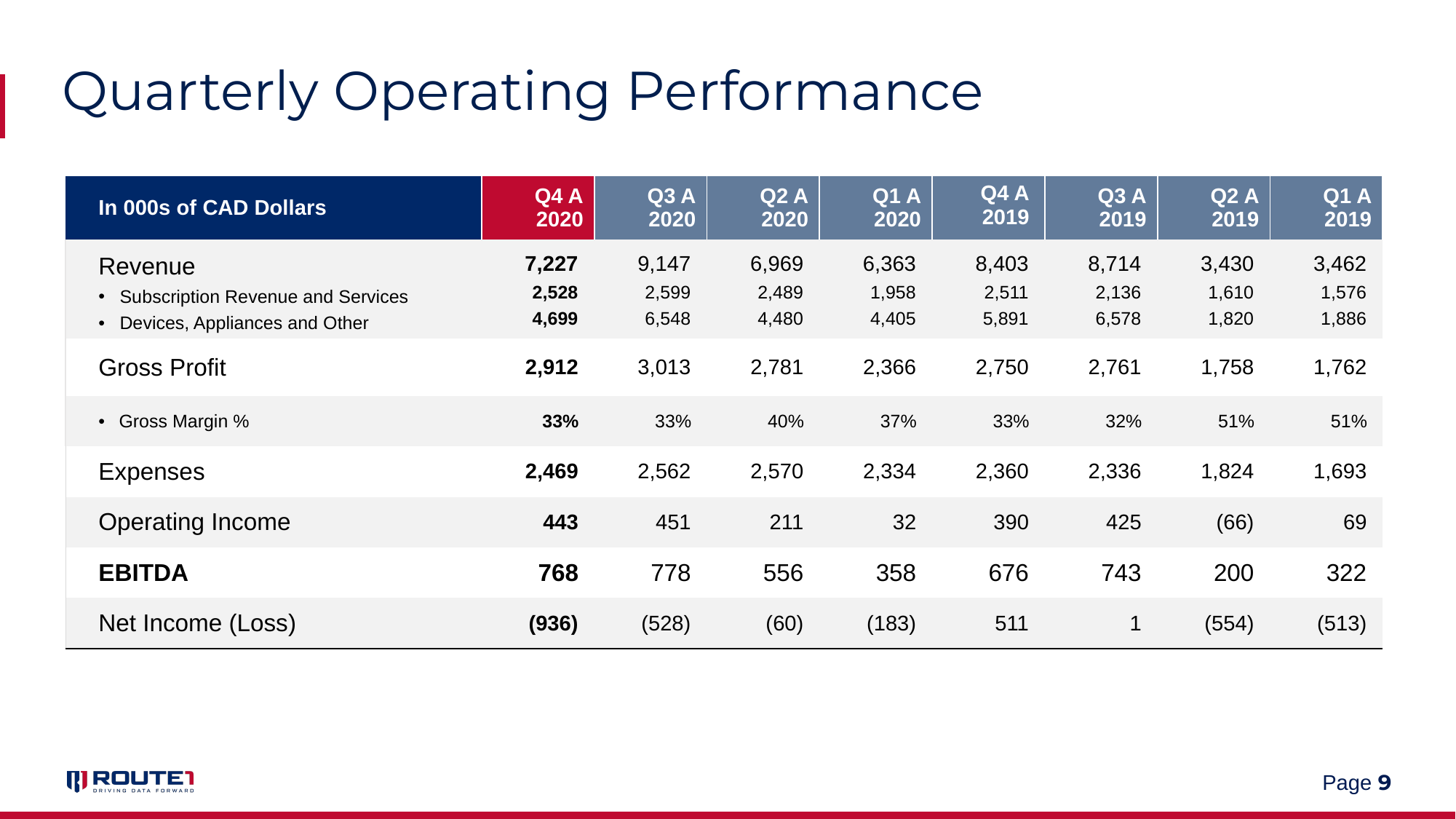

# Quarterly Operating Performance
| In 000s of CAD Dollars | Q4 A 2020 | Q3 A 2020 | Q2 A 2020 | Q1 A 2020 | Q4 A 2019 | Q3 A 2019 | Q2 A 2019 | Q1 A 2019 |
| --- | --- | --- | --- | --- | --- | --- | --- | --- |
| Revenue Subscription Revenue and Services Devices, Appliances and Other | 7,227 2,528 4,699 | 9,147 2,599 6,548 | 6,969 2,489 4,480 | 6,363 1,958 4,405 | 8,403 2,511 5,891 | 8,714 2,136 6,578 | 3,430 1,610 1,820 | 3,462 1,576 1,886 |
| Gross Profit | 2,912 | 3,013 | 2,781 | 2,366 | 2,750 | 2,761 | 1,758 | 1,762 |
| Gross Margin % | 33% | 33% | 40% | 37% | 33% | 32% | 51% | 51% |
| Expenses | 2,469 | 2,562 | 2,570 | 2,334 | 2,360 | 2,336 | 1,824 | 1,693 |
| Operating Income | 443 | 451 | 211 | 32 | 390 | 425 | (66) | 69 |
| EBITDA | 768 | 778 | 556 | 358 | 676 | 743 | 200 | 322 |
| Net Income (Loss) | (936) | (528) | (60) | (183) | 511 | 1 | (554) | (513) |
Page 9